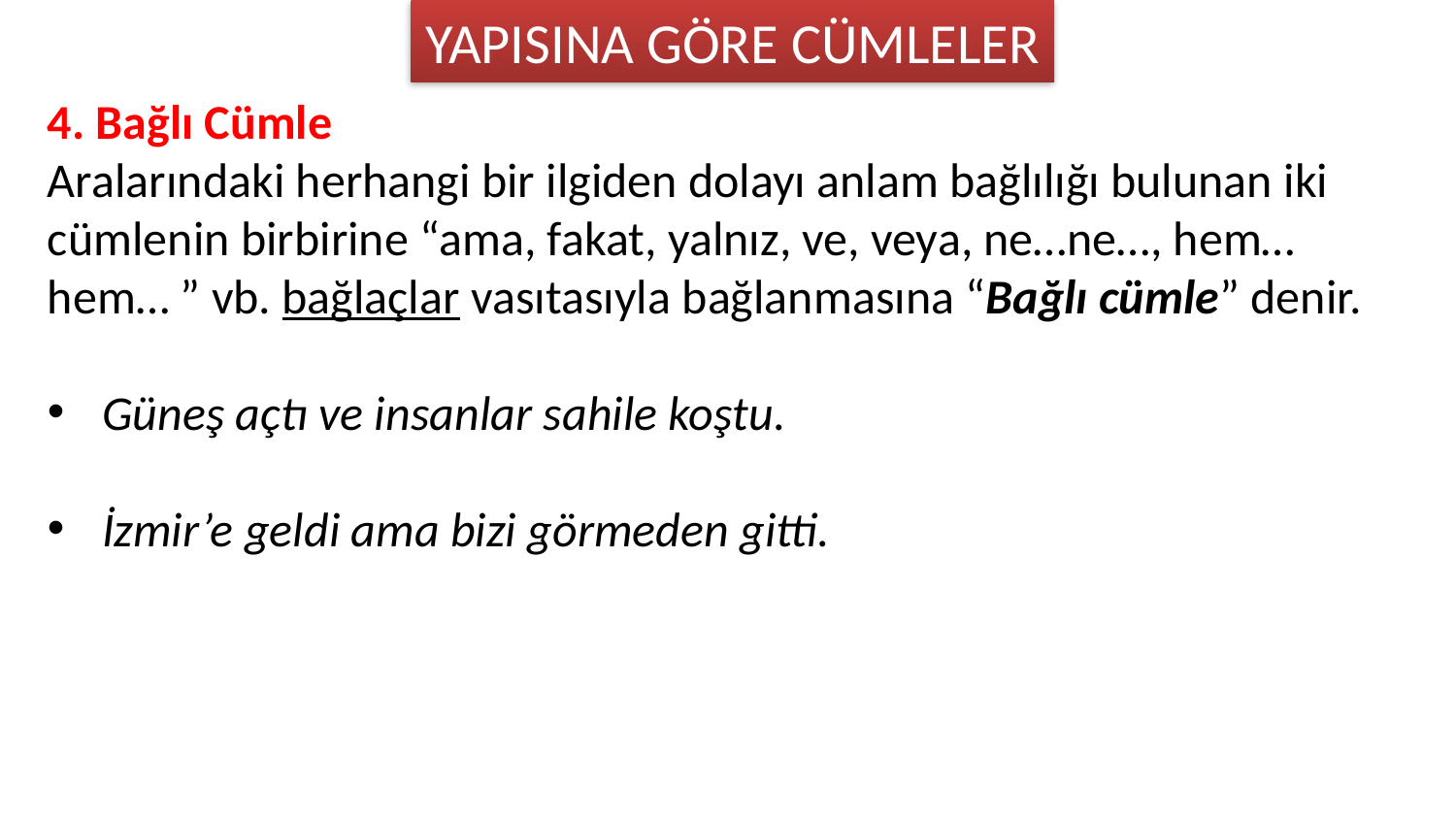

YAPISINA GÖRE CÜMLELER
4. Bağlı Cümle
Aralarındaki herhangi bir ilgiden dolayı anlam bağlılığı bulunan iki cümlenin birbirine “ama, fakat, yalnız, ve, veya, ne…ne…, hem…hem… ” vb. bağlaçlar vasıtasıyla bağlanmasına “Bağlı cümle” denir.

Güneş açtı ve insanlar sahile koştu.

İzmir’e geldi ama bizi görmeden gitti.